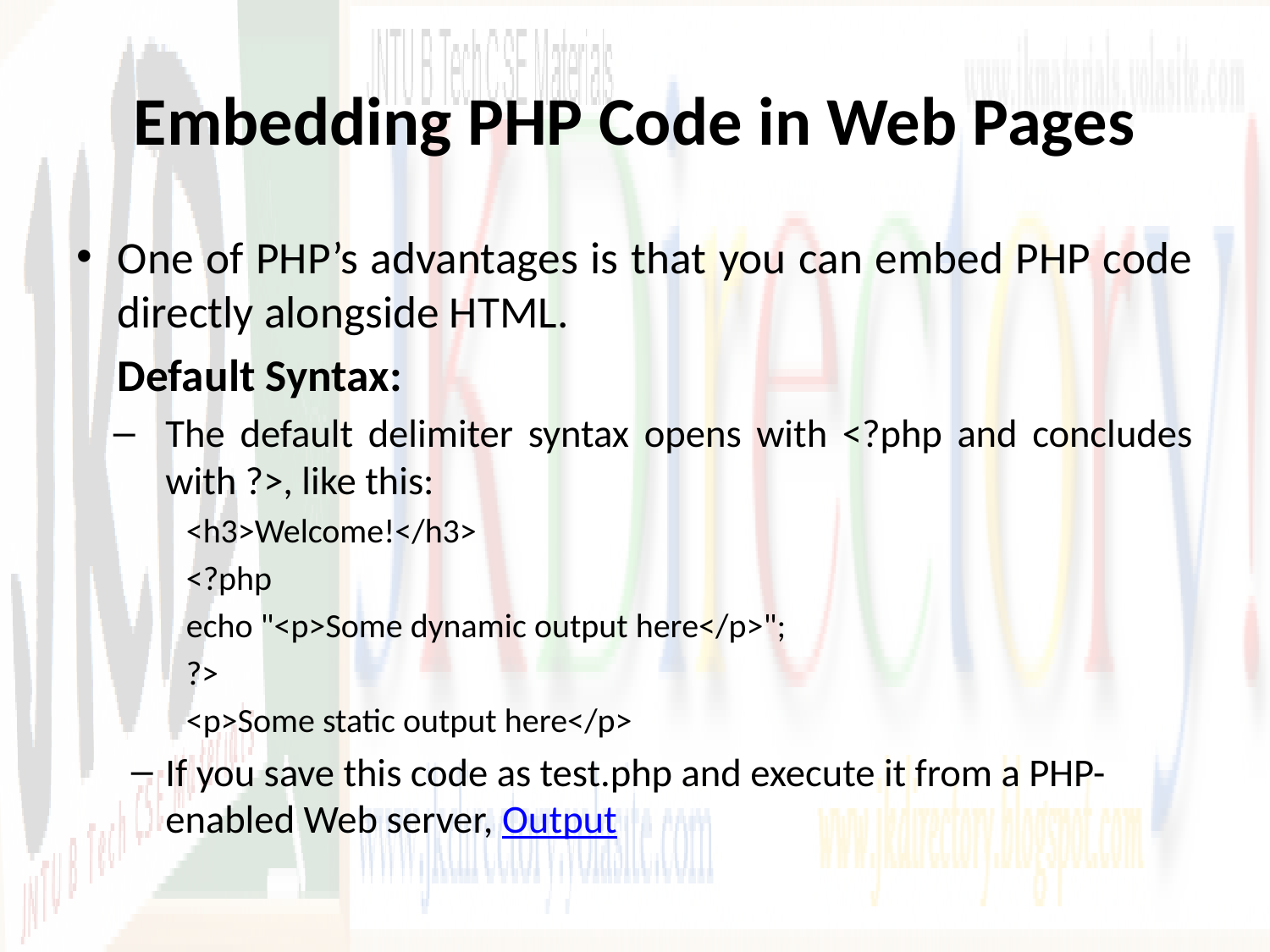

# Embedding PHP Code in Web Pages
One of PHP’s advantages is that you can embed PHP code directly alongside HTML.
	Default Syntax:
The default delimiter syntax opens with <?php and concludes with ?>, like this:
<h3>Welcome!</h3>
<?php
echo "<p>Some dynamic output here</p>";
?>
<p>Some static output here</p>
If you save this code as test.php and execute it from a PHP-enabled Web server, Output